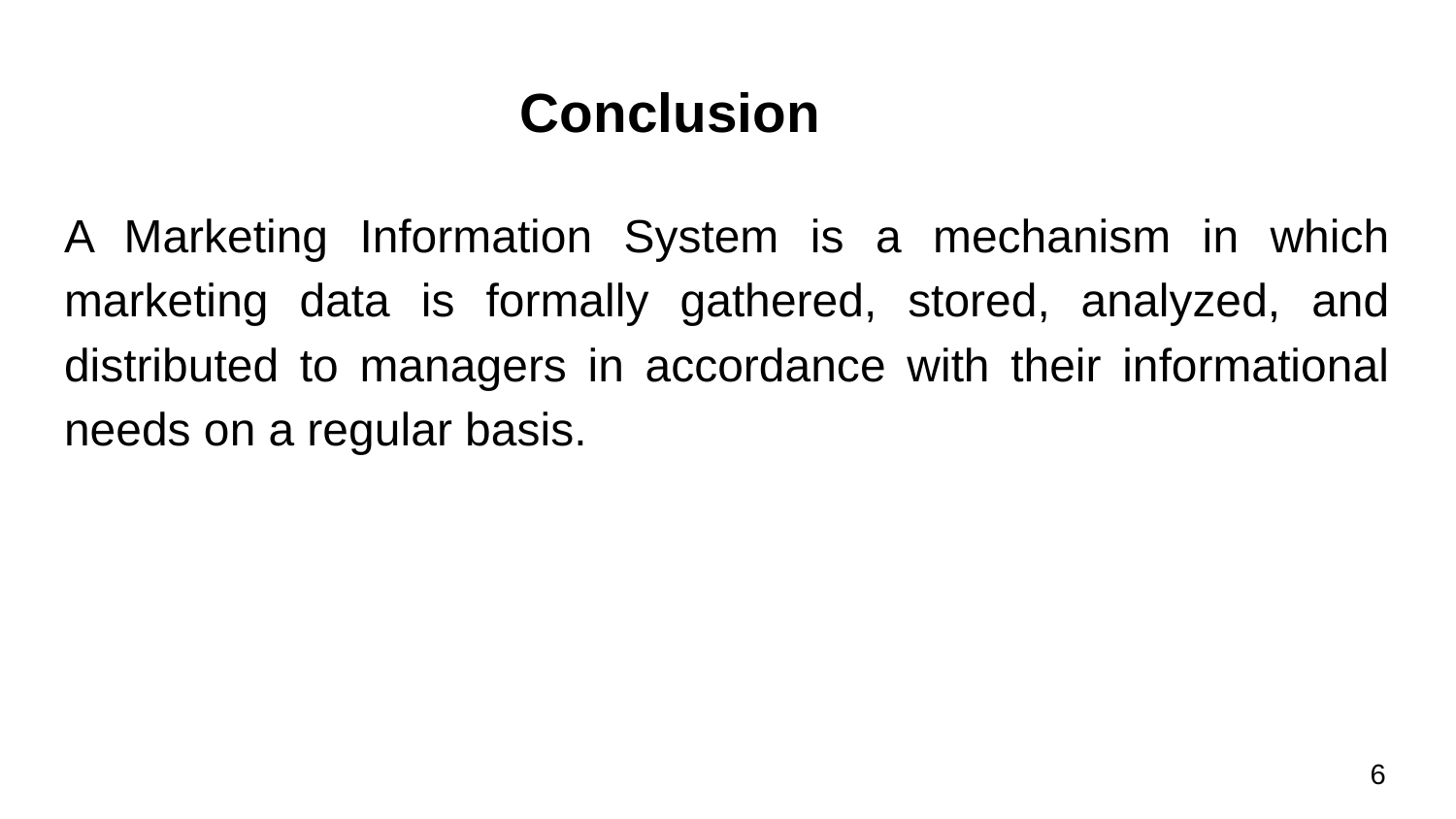

# Conclusion
A Marketing Information System is a mechanism in which marketing data is formally gathered, stored, analyzed, and distributed to managers in accordance with their informational needs on a regular basis.
6